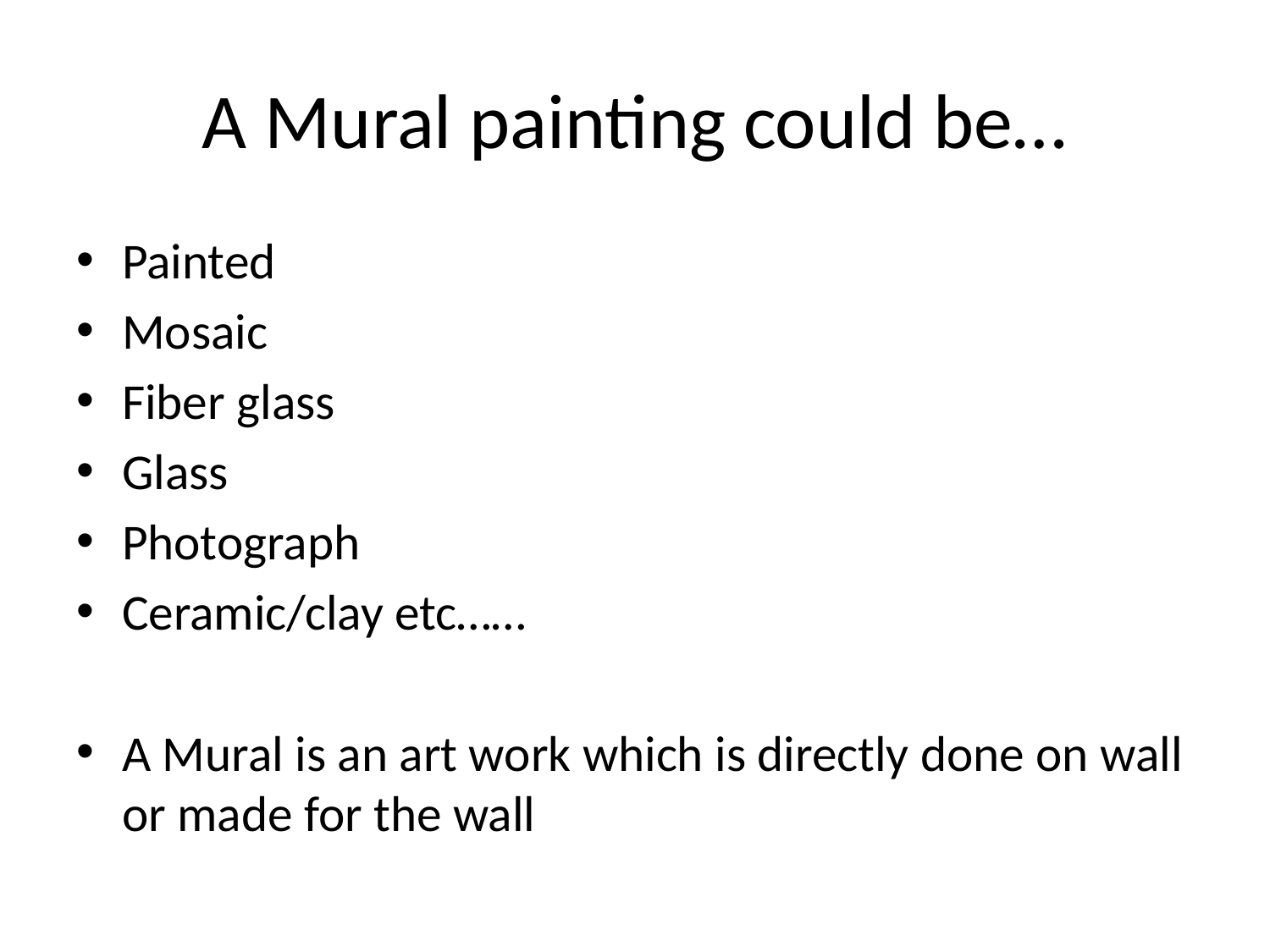

# A Mural painting could be…
Painted
Mosaic
Fiber glass
Glass
Photograph
Ceramic/clay etc……

A Mural is an art work which is directly done on wall or made for the wall